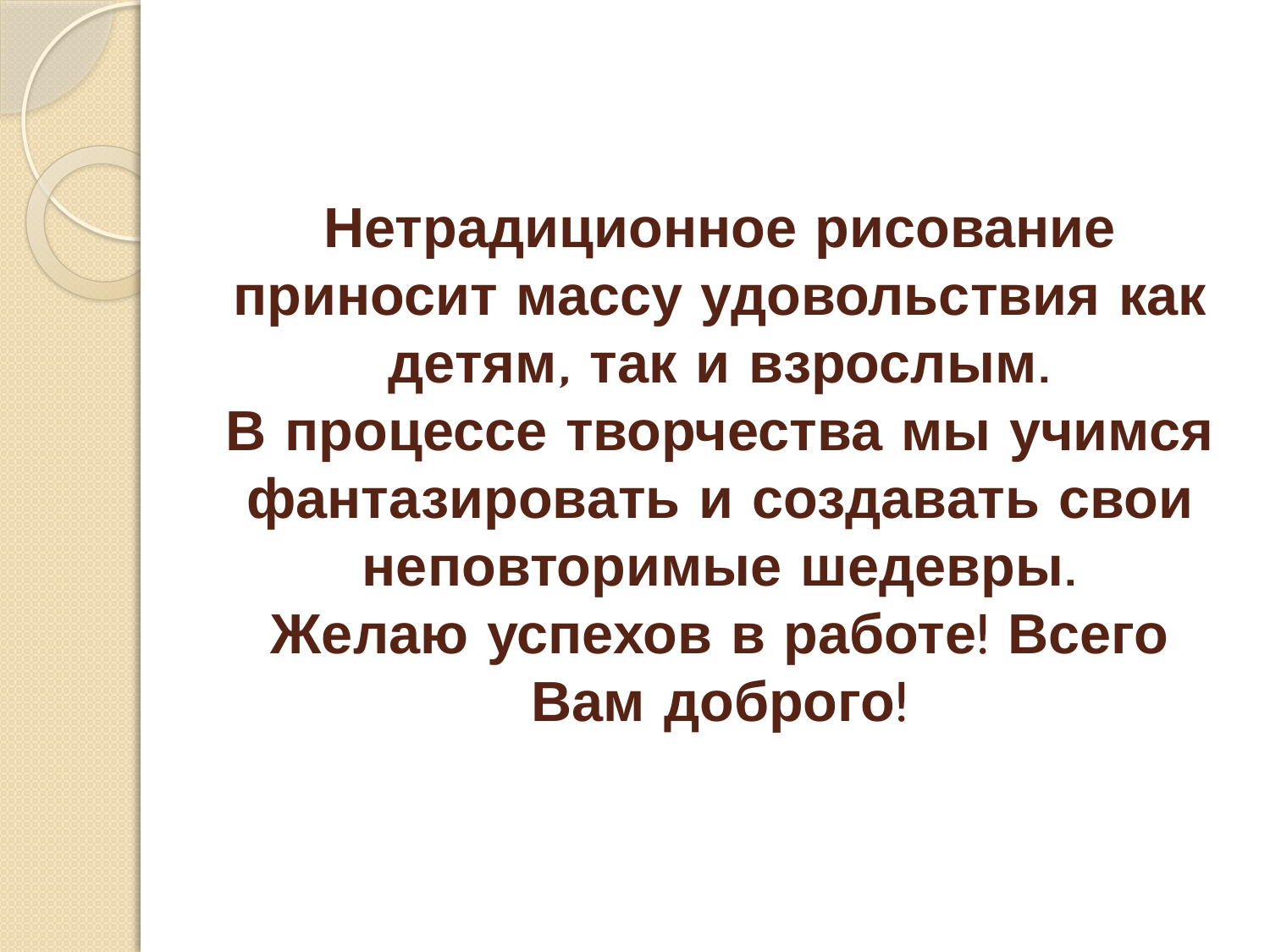

# Нетрадиционное рисование приносит массу удовольствия как детям, так и взрослым. В процессе творчества мы учимся фантазировать и создавать свои неповторимые шедевры. Желаю успехов в работе! Всего Вам доброго!